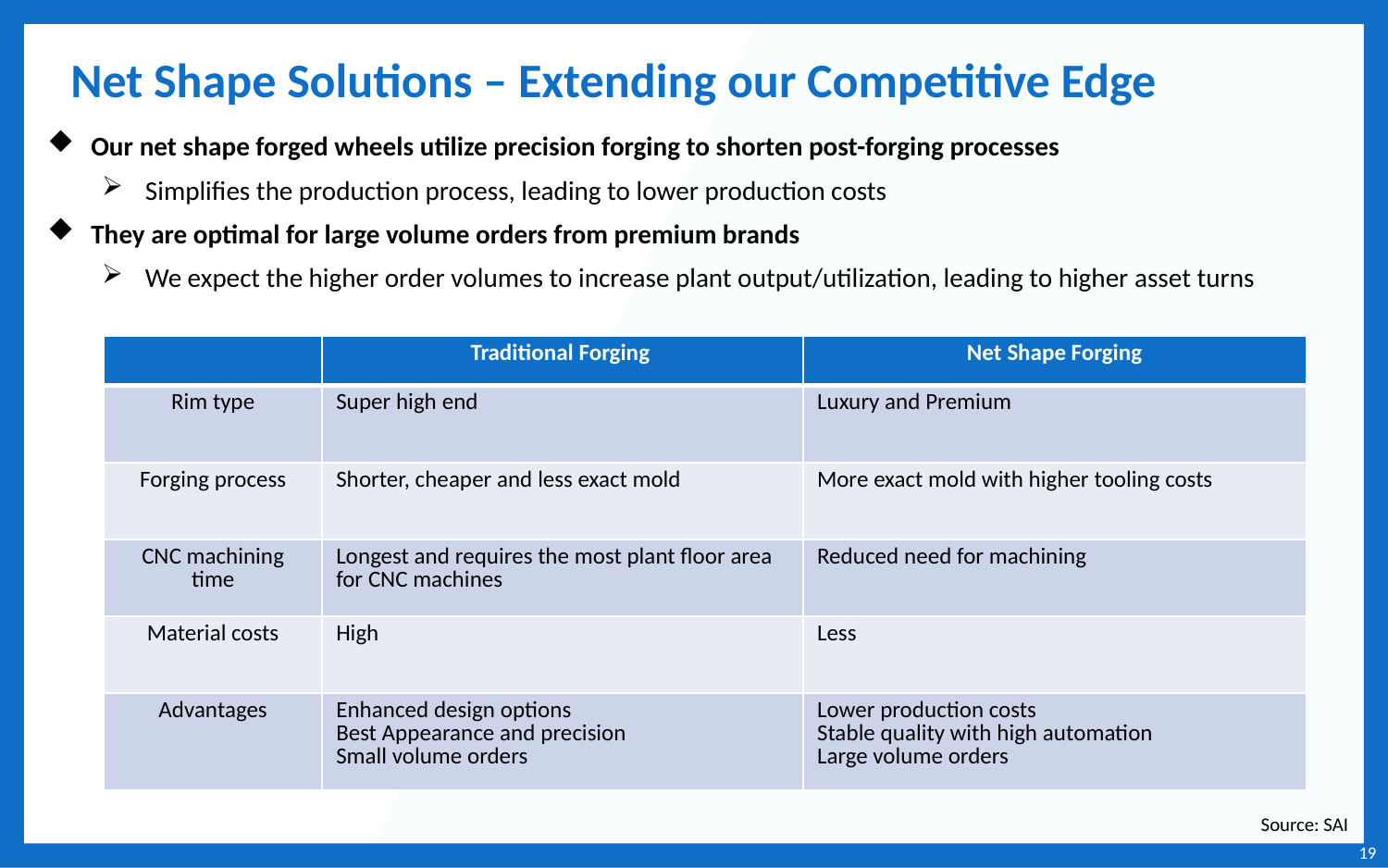

# Net Shape Solutions – Extending our Competitive Edge
Our net shape forged wheels utilize precision forging to shorten post-forging processes
Simplifies the production process, leading to lower production costs
They are optimal for large volume orders from premium brands
We expect the higher order volumes to increase plant output/utilization, leading to higher asset turns
|  | Traditional Forging | Net Shape Forging |
| --- | --- | --- |
| Rim type | Super high end | Luxury and Premium |
| Forging process | Shorter, cheaper and less exact mold | More exact mold with higher tooling costs |
| CNC machining time | Longest and requires the most plant floor area for CNC machines | Reduced need for machining |
| Material costs | High | Less |
| Advantages | Enhanced design options Best Appearance and precision Small volume orders | Lower production costs Stable quality with high automation Large volume orders |
Source: SAI
19